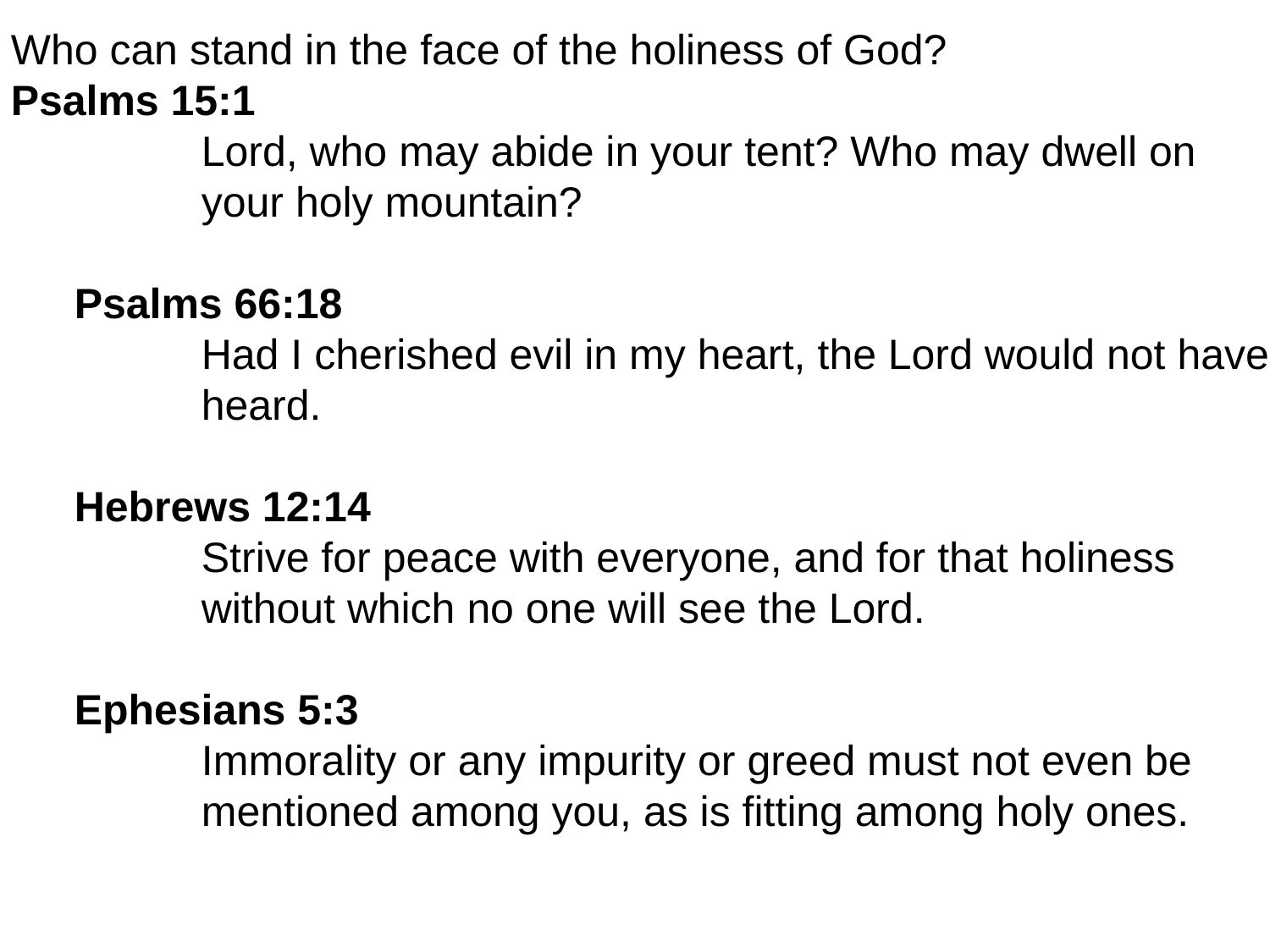

Who can stand in the face of the holiness of God?
Psalms 15:1
	Lord, who may abide in your tent? Who may dwell on
	your holy mountain?

Psalms 66:18
	Had I cherished evil in my heart, the Lord would not have
	heard.

Hebrews 12:14
	Strive for peace with everyone, and for that holiness
	without which no one will see the Lord.

Ephesians 5:3
	Immorality or any impurity or greed must not even be
	mentioned among you, as is fitting among holy ones.